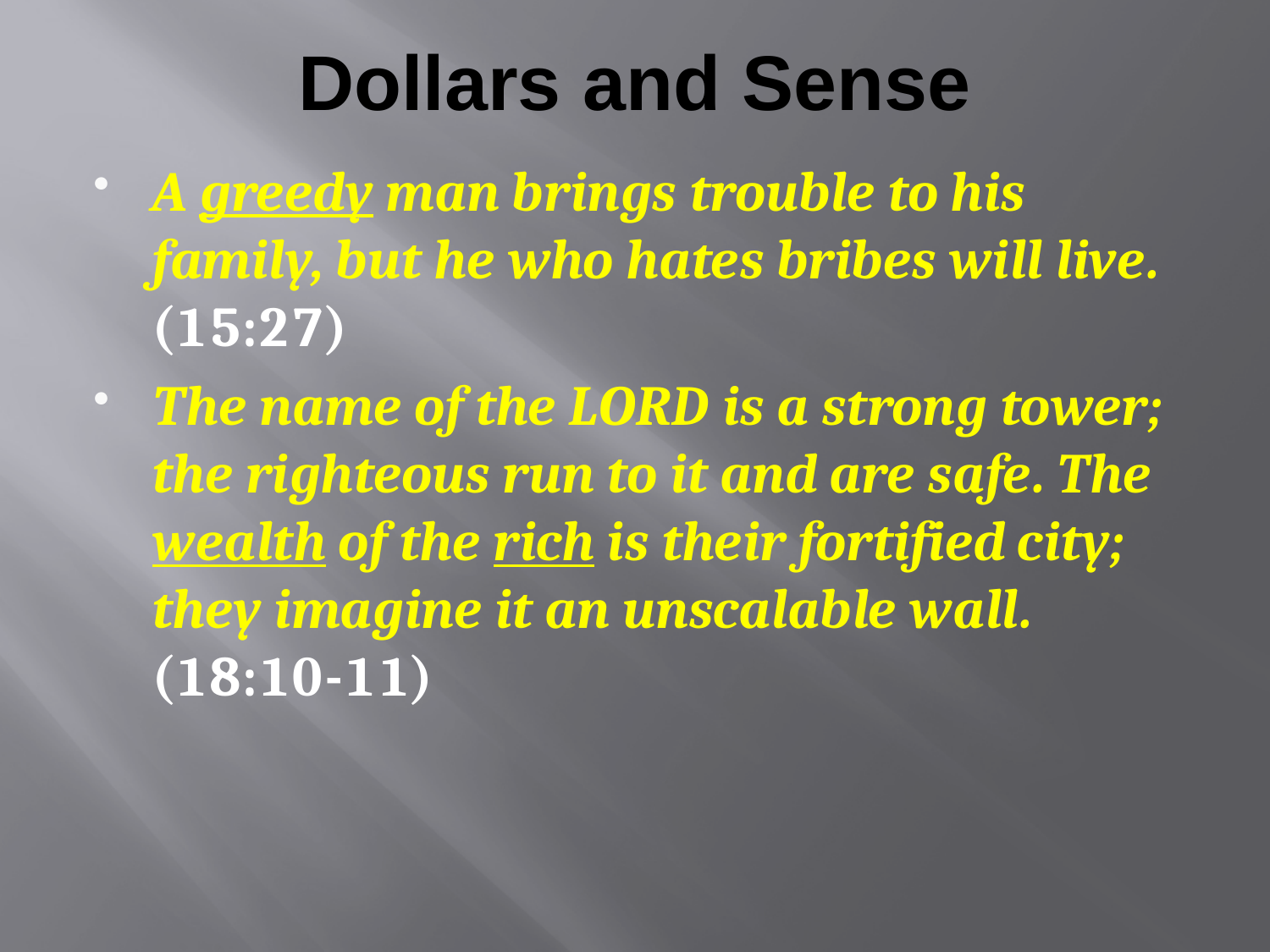

# Dollars and Sense
A greedy man brings trouble to his family, but he who hates bribes will live. (15:27)
The name of the LORD is a strong tower; the righteous run to it and are safe. The wealth of the rich is their fortified city; they imagine it an unscalable wall. (18:10-11)